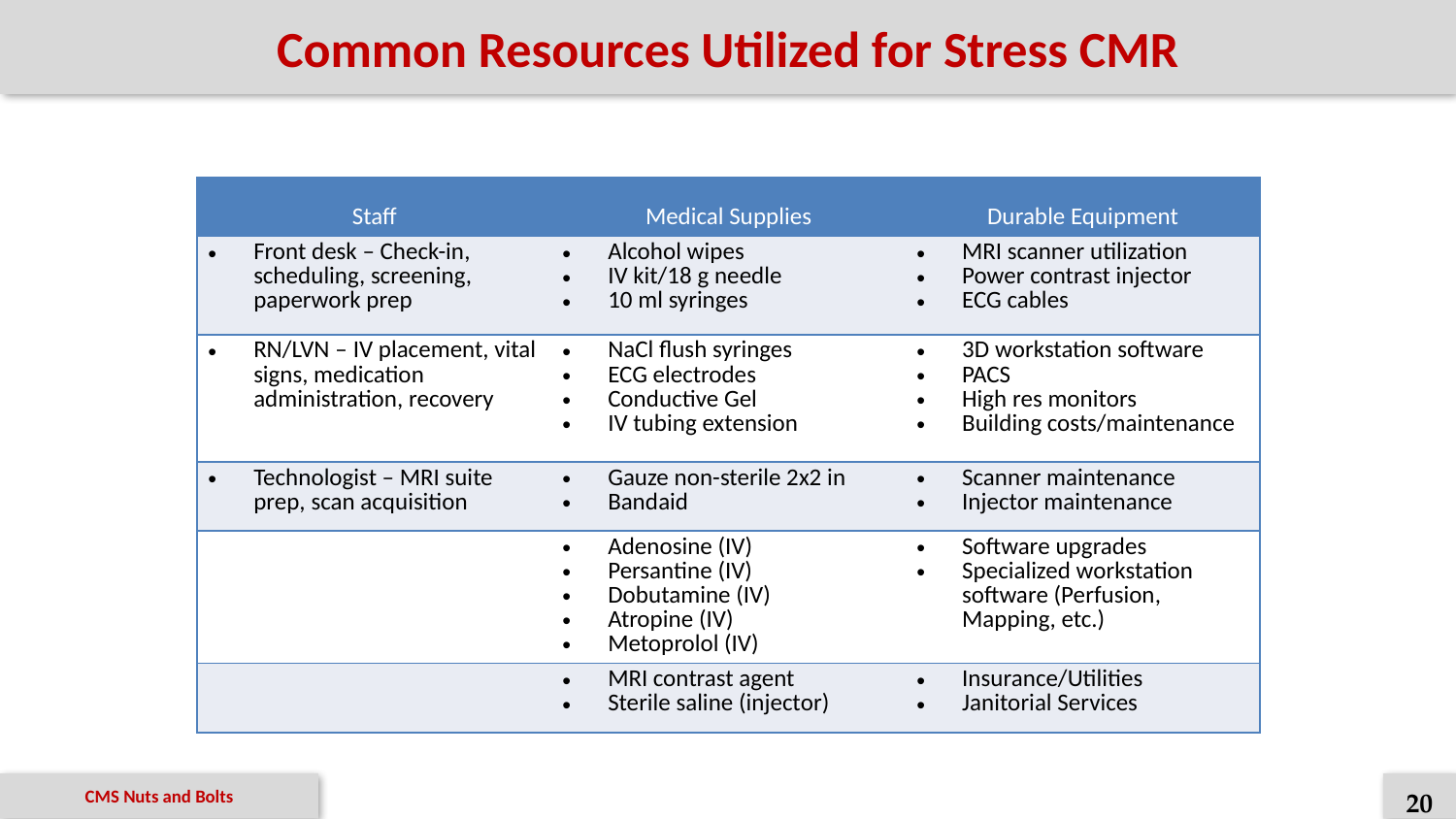

# Common Resources Utilized for Stress CMR
| Staff | Medical Supplies | Durable Equipment |
| --- | --- | --- |
| Front desk – Check-in, scheduling, screening, paperwork prep | Alcohol wipes IV kit/18 g needle 10 ml syringes | MRI scanner utilization Power contrast injector ECG cables |
| RN/LVN – IV placement, vital signs, medication administration, recovery | NaCl flush syringes ECG electrodes Conductive Gel IV tubing extension | 3D workstation software PACS High res monitors Building costs/maintenance |
| Technologist – MRI suite prep, scan acquisition | Gauze non-sterile 2x2 in Bandaid | Scanner maintenance Injector maintenance |
|  | Adenosine (IV) Persantine (IV) Dobutamine (IV) Atropine (IV) Metoprolol (IV) | Software upgrades Specialized workstation software (Perfusion, Mapping, etc.) |
|  | MRI contrast agent Sterile saline (injector) | Insurance/Utilities Janitorial Services |